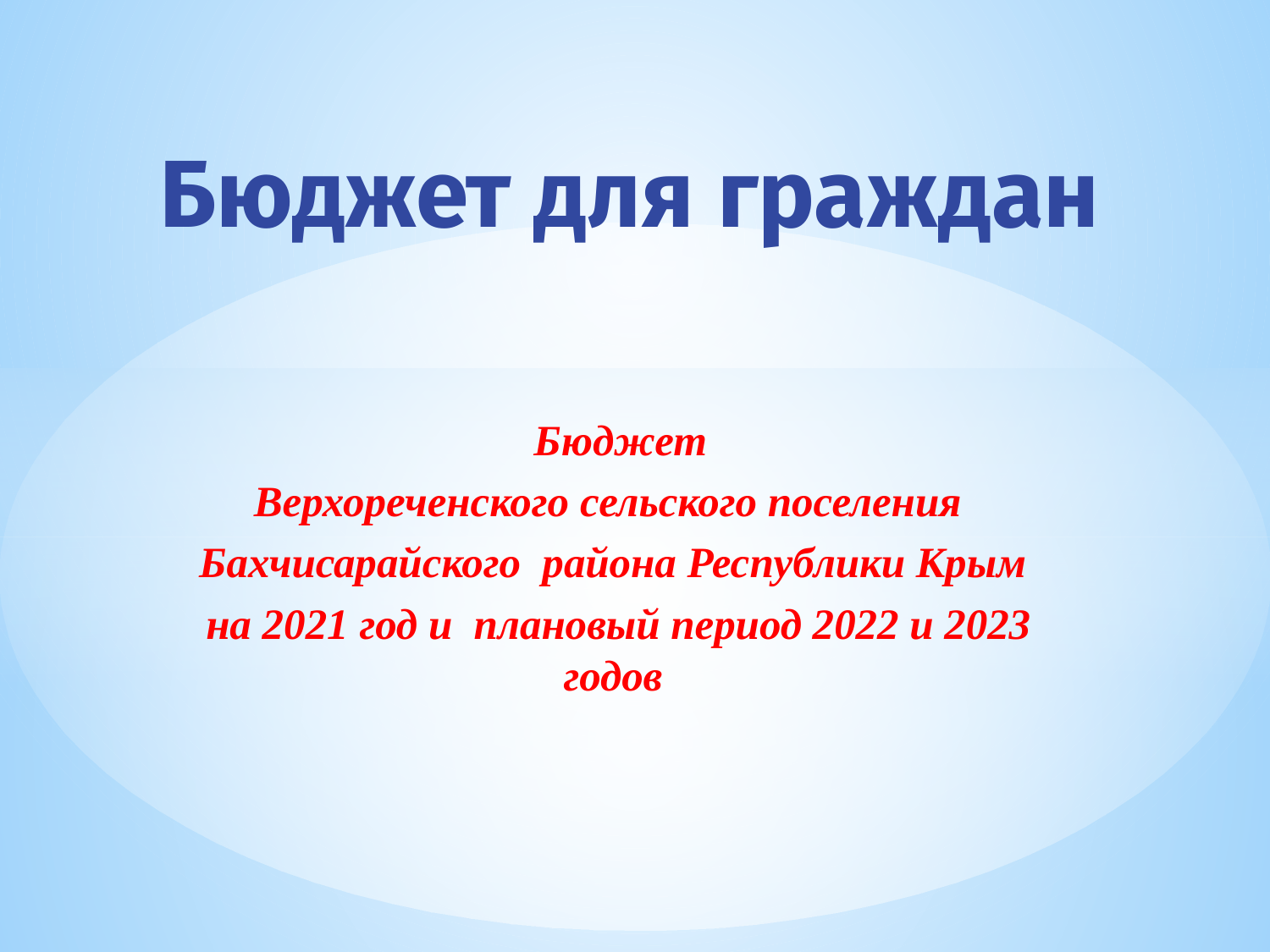

Бюджет для граждан
   Бюджет
Верхореченского сельского поселения
Бахчисарайского  района Республики Крым
 на 2021 год и  плановый период 2022 и 2023 годов